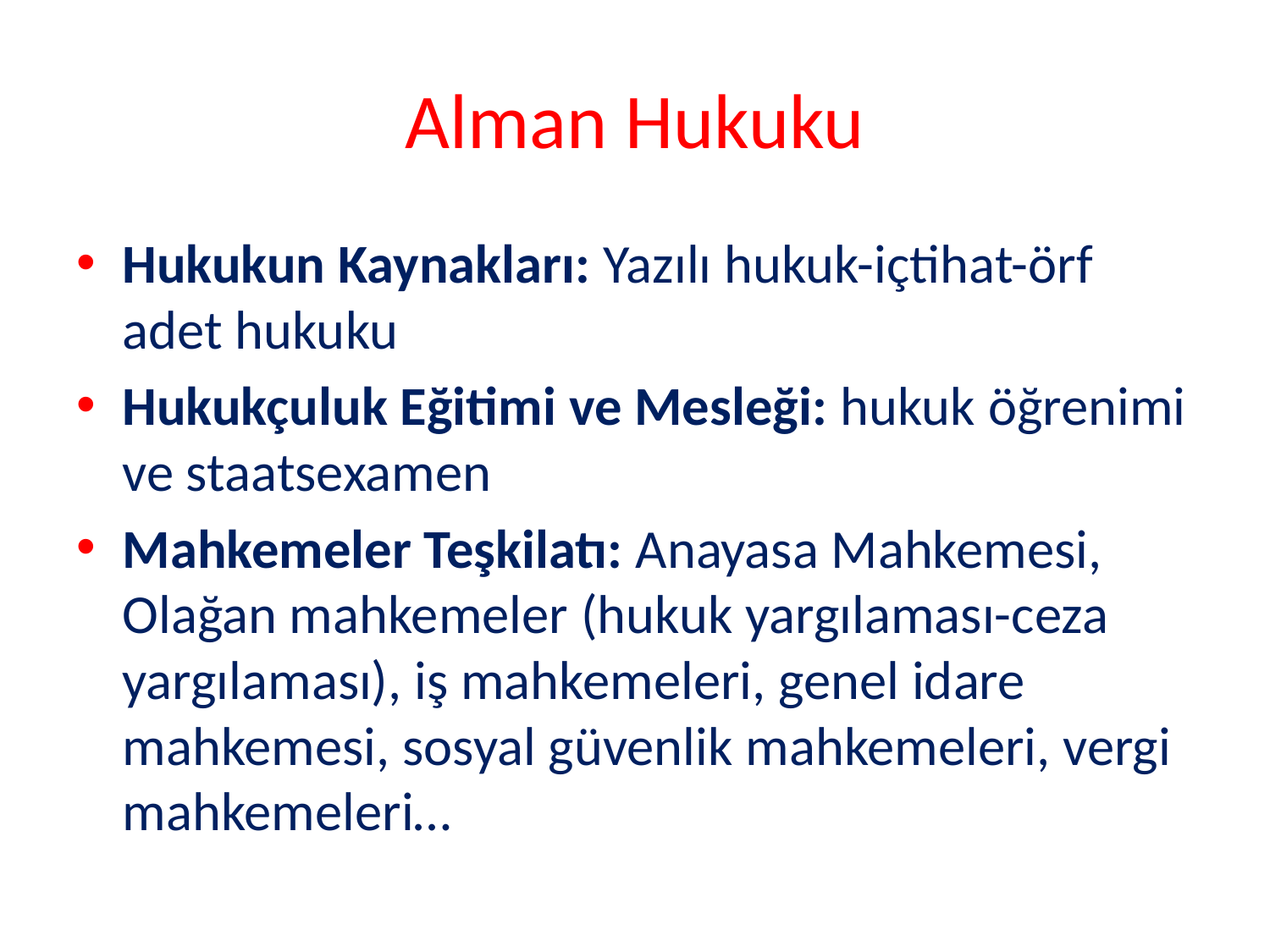

# Alman Hukuku
Hukukun Kaynakları: Yazılı hukuk-içtihat-örf adet hukuku
Hukukçuluk Eğitimi ve Mesleği: hukuk öğrenimi ve staatsexamen
Mahkemeler Teşkilatı: Anayasa Mahkemesi, Olağan mahkemeler (hukuk yargılaması-ceza yargılaması), iş mahkemeleri, genel idare mahkemesi, sosyal güvenlik mahkemeleri, vergi mahkemeleri…